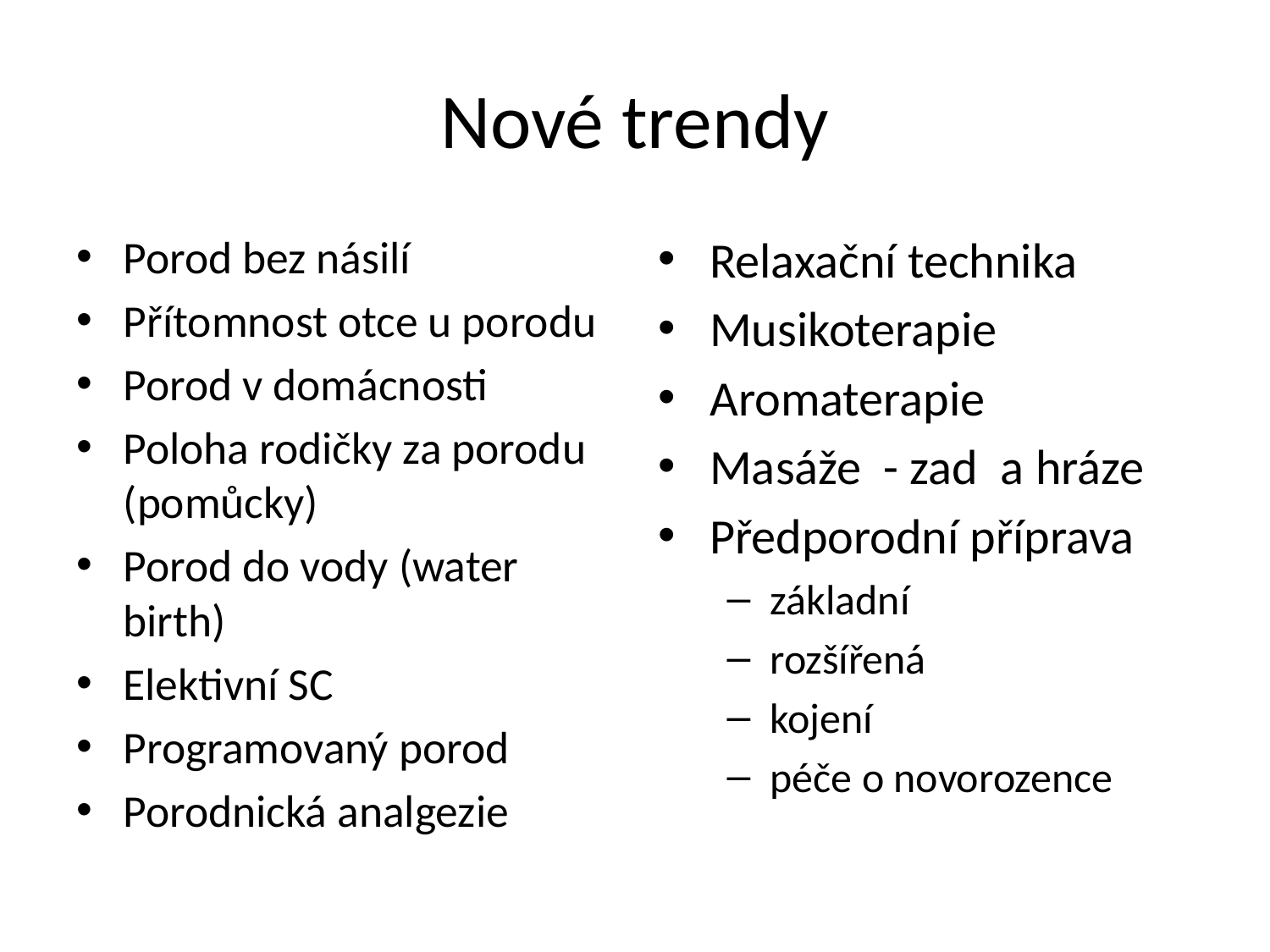

# Nové trendy
Porod bez násilí
Přítomnost otce u porodu
Porod v domácnosti
Poloha rodičky za porodu (pomůcky)
Porod do vody (water birth)
Elektivní SC
Programovaný porod
Porodnická analgezie

Relaxační technika
Musikoterapie
Aromaterapie
Masáže  - zad  a hráze
Předporodní příprava
základní
rozšířená
kojení
péče o novorozence